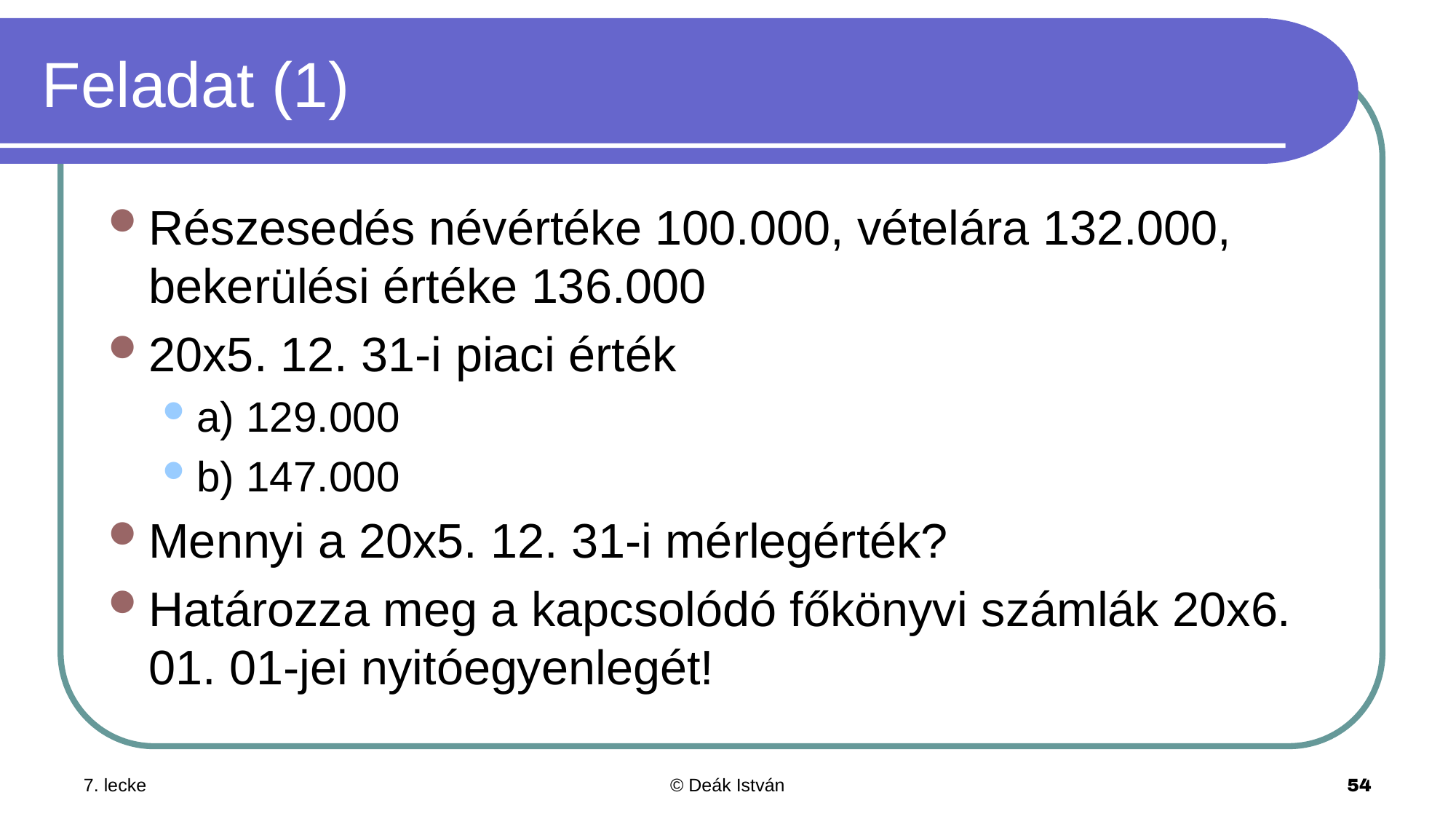

# Feladat (1)
Részesedés névértéke 100.000, vételára 132.000, bekerülési értéke 136.000
20x5. 12. 31-i piaci érték
a) 129.000
b) 147.000
Mennyi a 20x5. 12. 31-i mérlegérték?
Határozza meg a kapcsolódó főkönyvi számlák 20x6. 01. 01-jei nyitóegyenlegét!
7. lecke
© Deák István
54